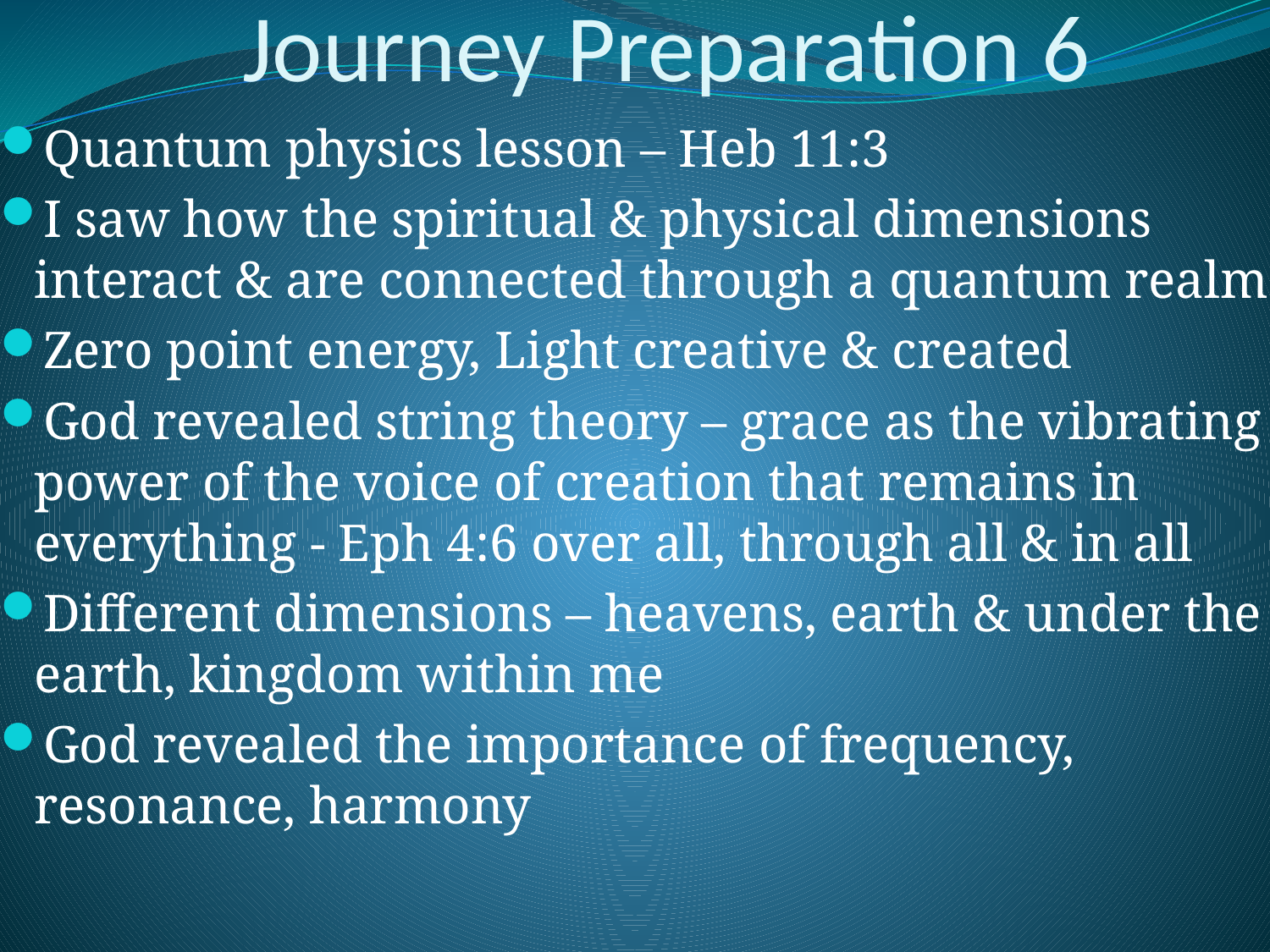

# Journey Preparation 6
Quantum physics lesson – Heb 11:3
I saw how the spiritual & physical dimensions interact & are connected through a quantum realm
Zero point energy, Light creative & created
God revealed string theory – grace as the vibrating power of the voice of creation that remains in everything - Eph 4:6 over all, through all & in all
Different dimensions – heavens, earth & under the earth, kingdom within me
God revealed the importance of frequency, resonance, harmony